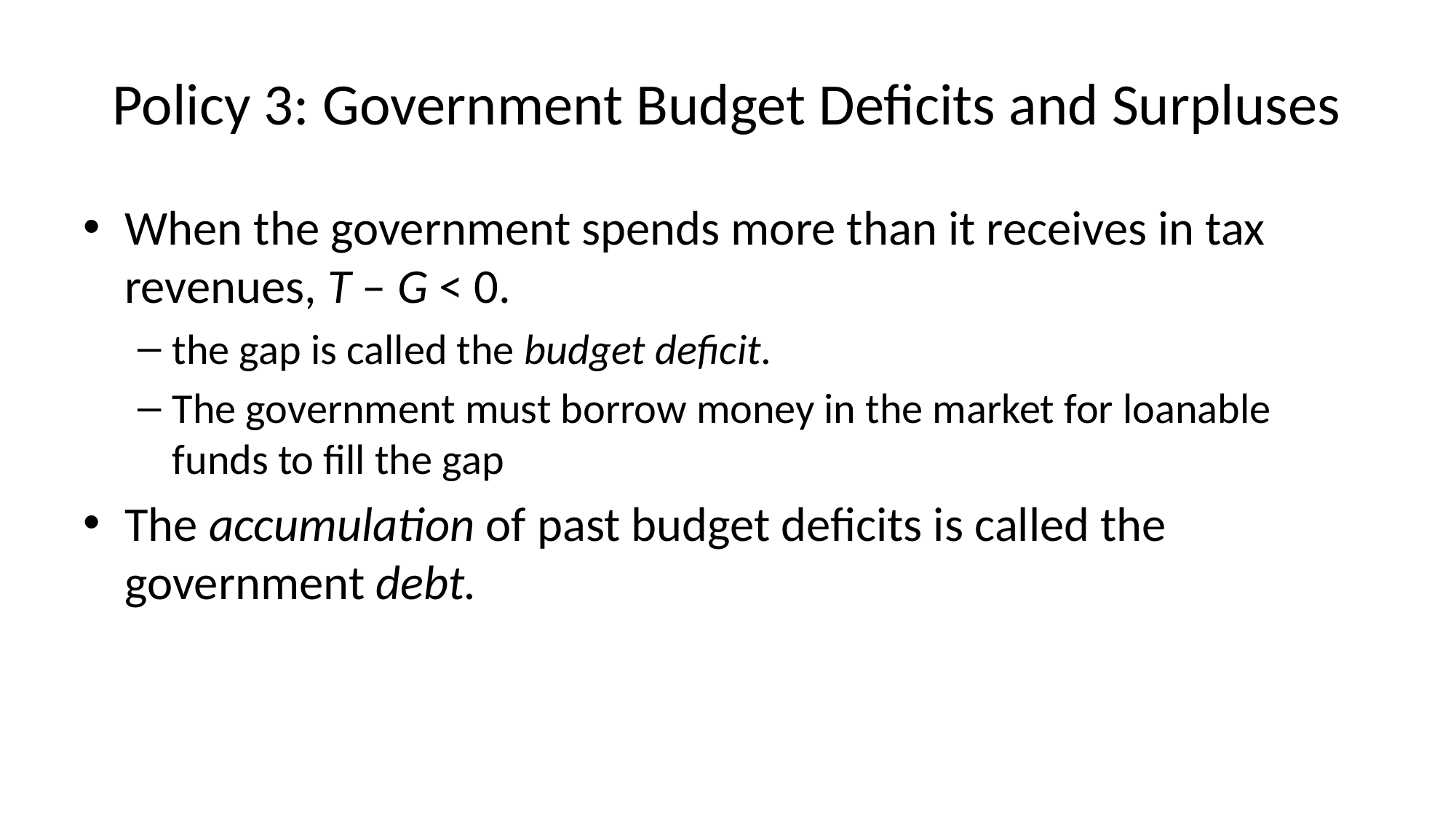

# Policy 3: Government Budget Deficits and Surpluses
When the government spends more than it receives in tax revenues, T – G < 0.
the gap is called the budget deficit.
The government must borrow money in the market for loanable funds to fill the gap
The accumulation of past budget deficits is called the government debt.